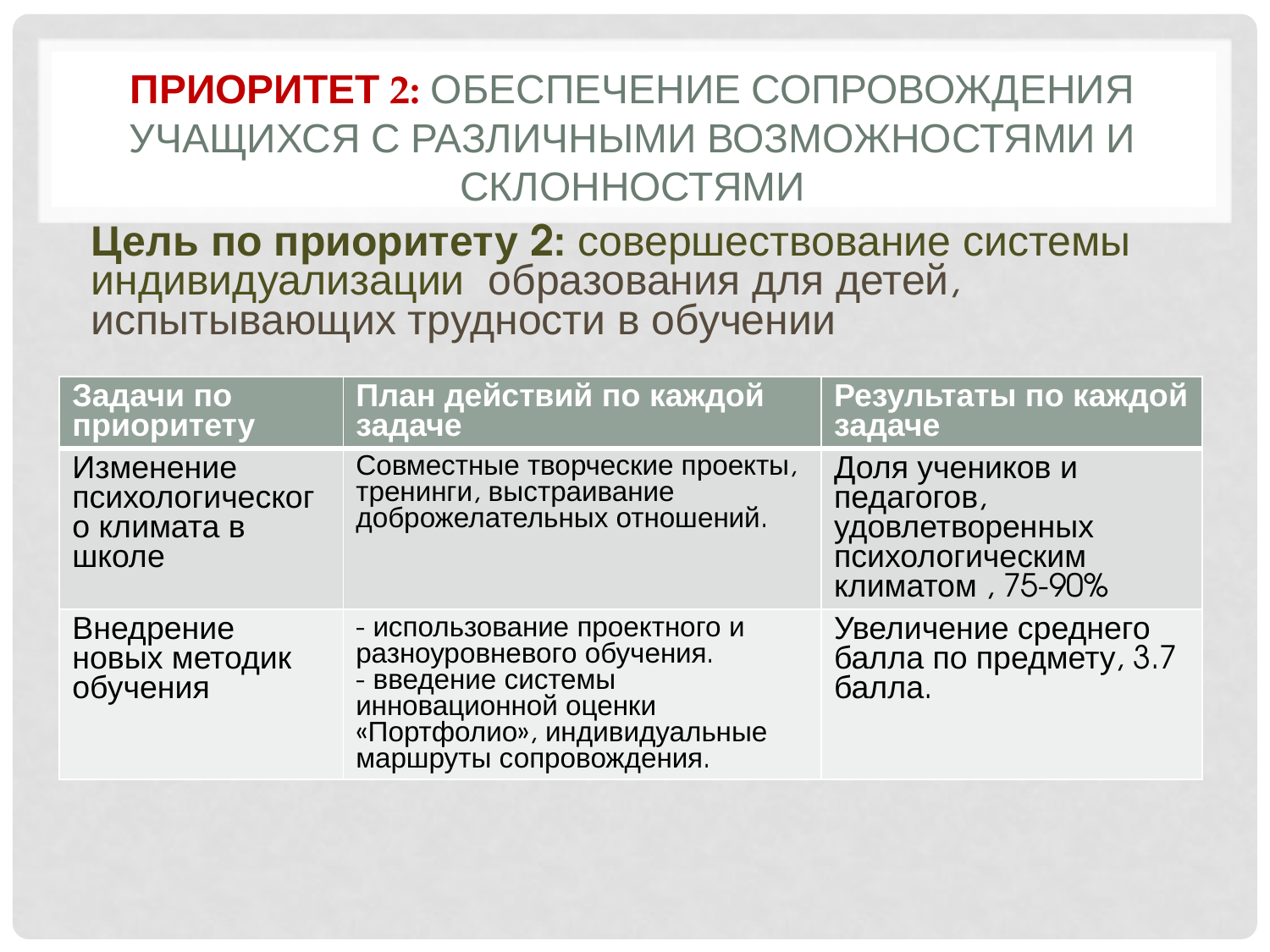

# Приоритет 2: Обеспечение сопровождения учащихся с различными возможностями и склонностями
Цель по приоритету 2: совершествование системы индивидуализации  образования для детей, испытывающих трудности в обучении

| Задачи по приоритету | План действий по каждой задаче | Результаты по каждой задаче |
| --- | --- | --- |
| Изменение психологического климата в школе | Совместные творческие проекты, тренинги, выстраивание доброжелательных отношений. | Доля учеников и педагогов, удовлетворенных психологическим климатом , 75-90% |
| Внедрение новых методик обучения | - использование проектного и разноуровневого обучения. - введение системы инновационной оценки «Портфолио», индивидуальные маршруты сопровождения. | Увеличение среднего балла по предмету, 3.7 балла. |